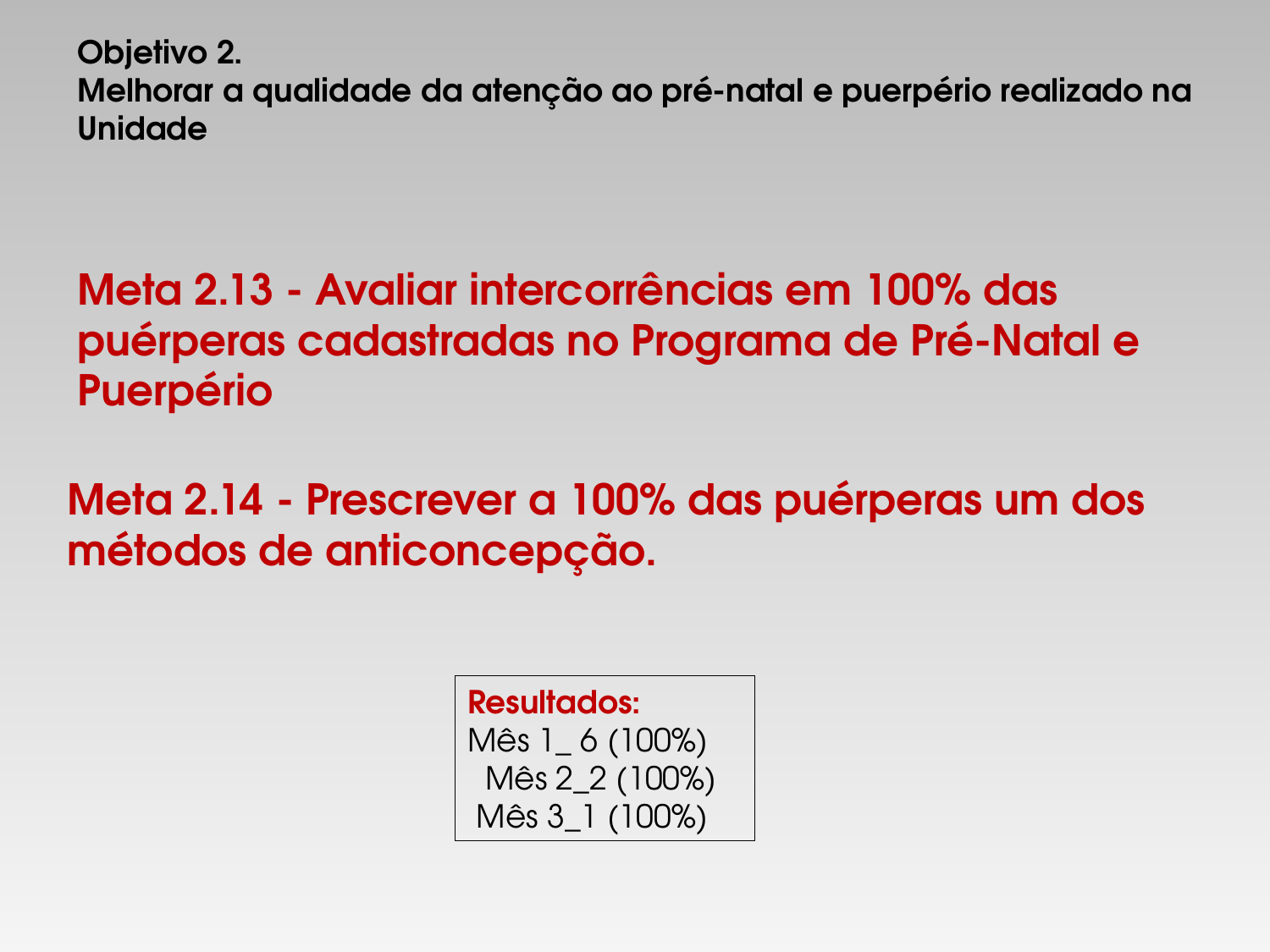

Objetivo 2.
Melhorar a qualidade da atenção ao pré-natal e puerpério realizado na Unidade
Meta 2.13 - Avaliar intercorrências em 100% das puérperas cadastradas no Programa de Pré-Natal e Puerpério

Meta 2.14 - Prescrever a 100% das puérperas um dos métodos de anticoncepção.

Resultados:
Mês 1_ 6 (100%)      Mês 2_2 (100%)    Mês 3_1 (100%)